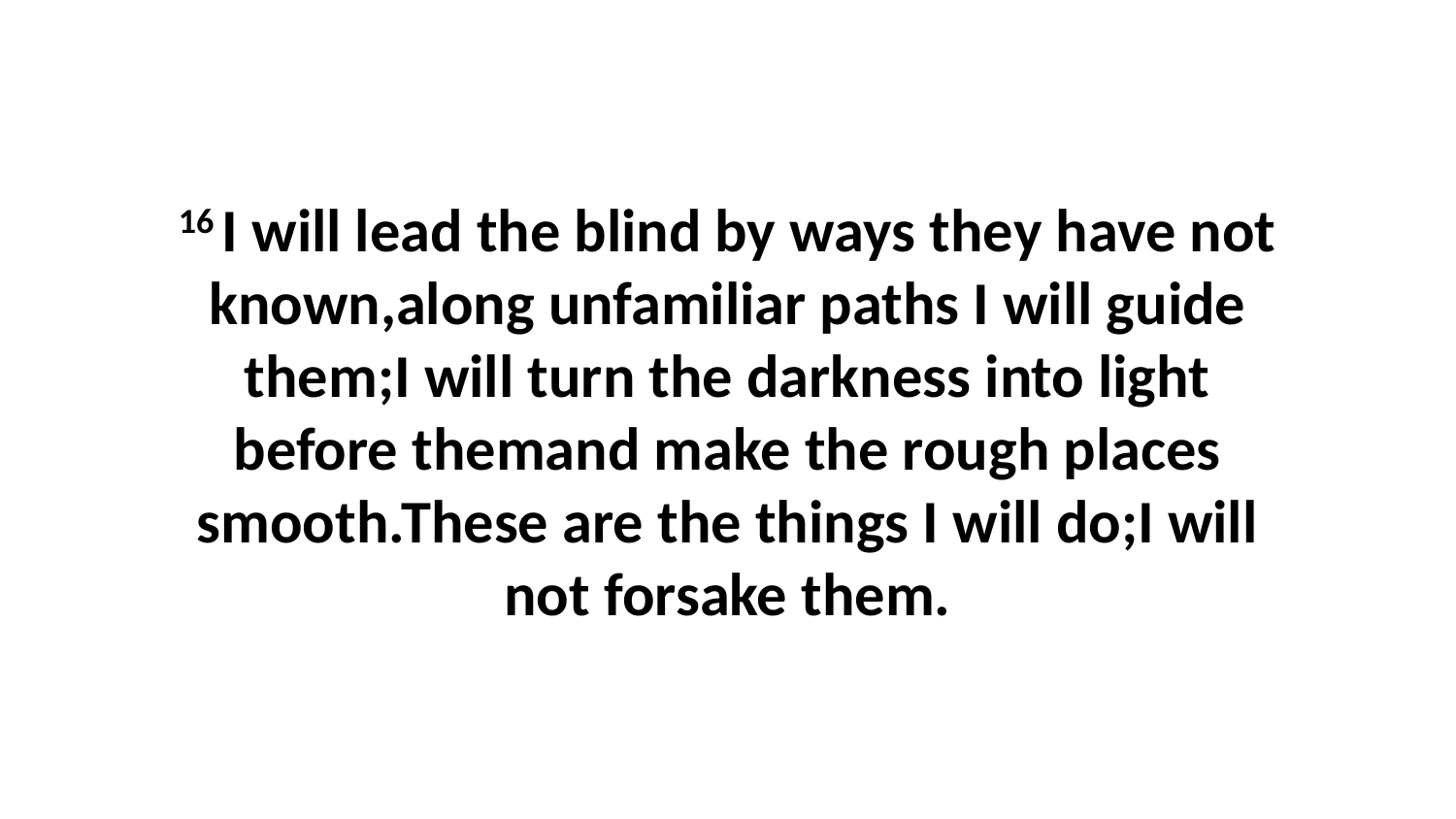

16 I will lead the blind by ways they have not known,along unfamiliar paths I will guide them;I will turn the darkness into light before themand make the rough places smooth.These are the things I will do;I will not forsake them.